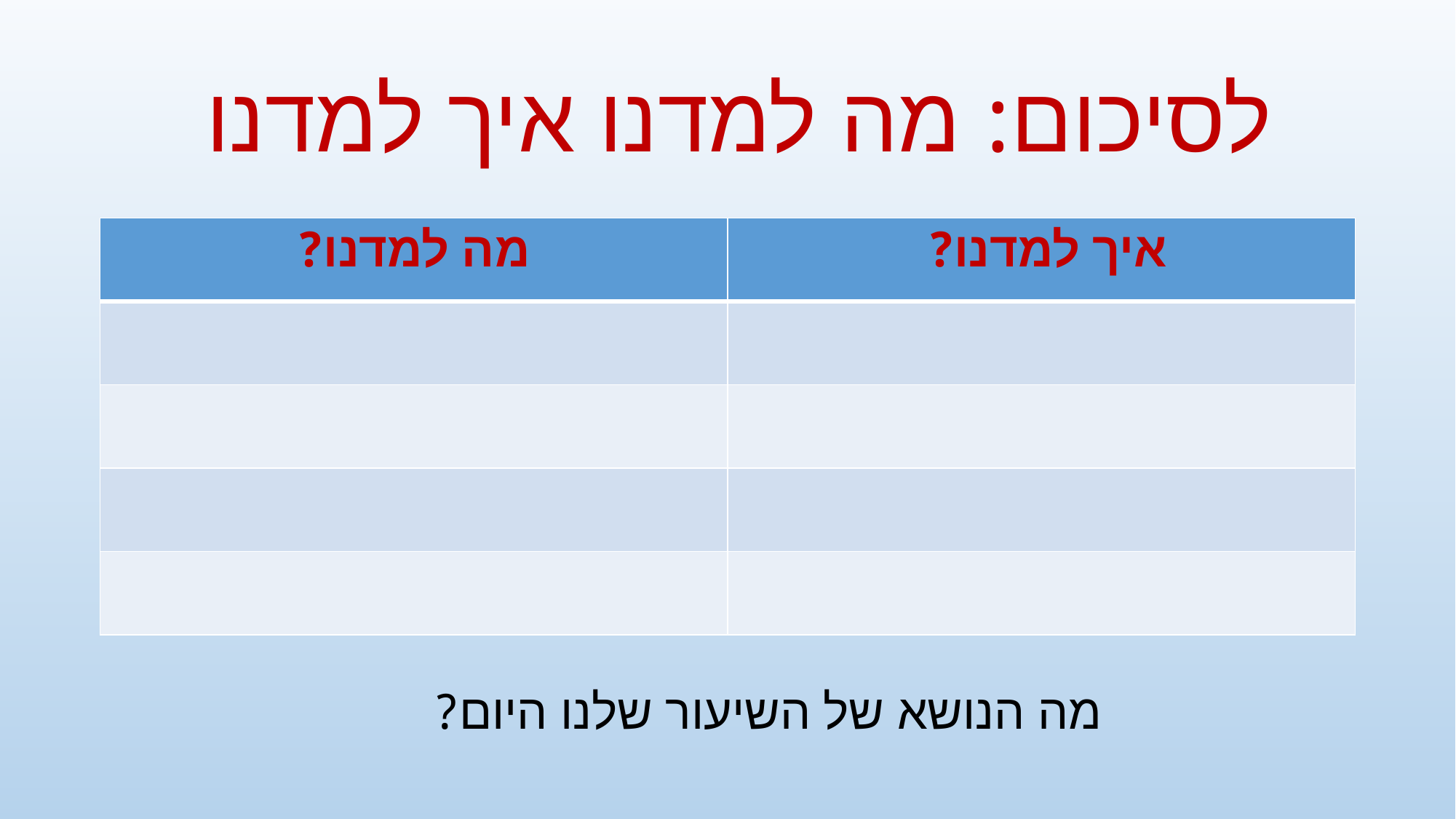

# לסיכום: מה למדנו איך למדנו
| מה למדנו? | איך למדנו? |
| --- | --- |
|  |  |
|  |  |
|  |  |
|  |  |
מה הנושא של השיעור שלנו היום?